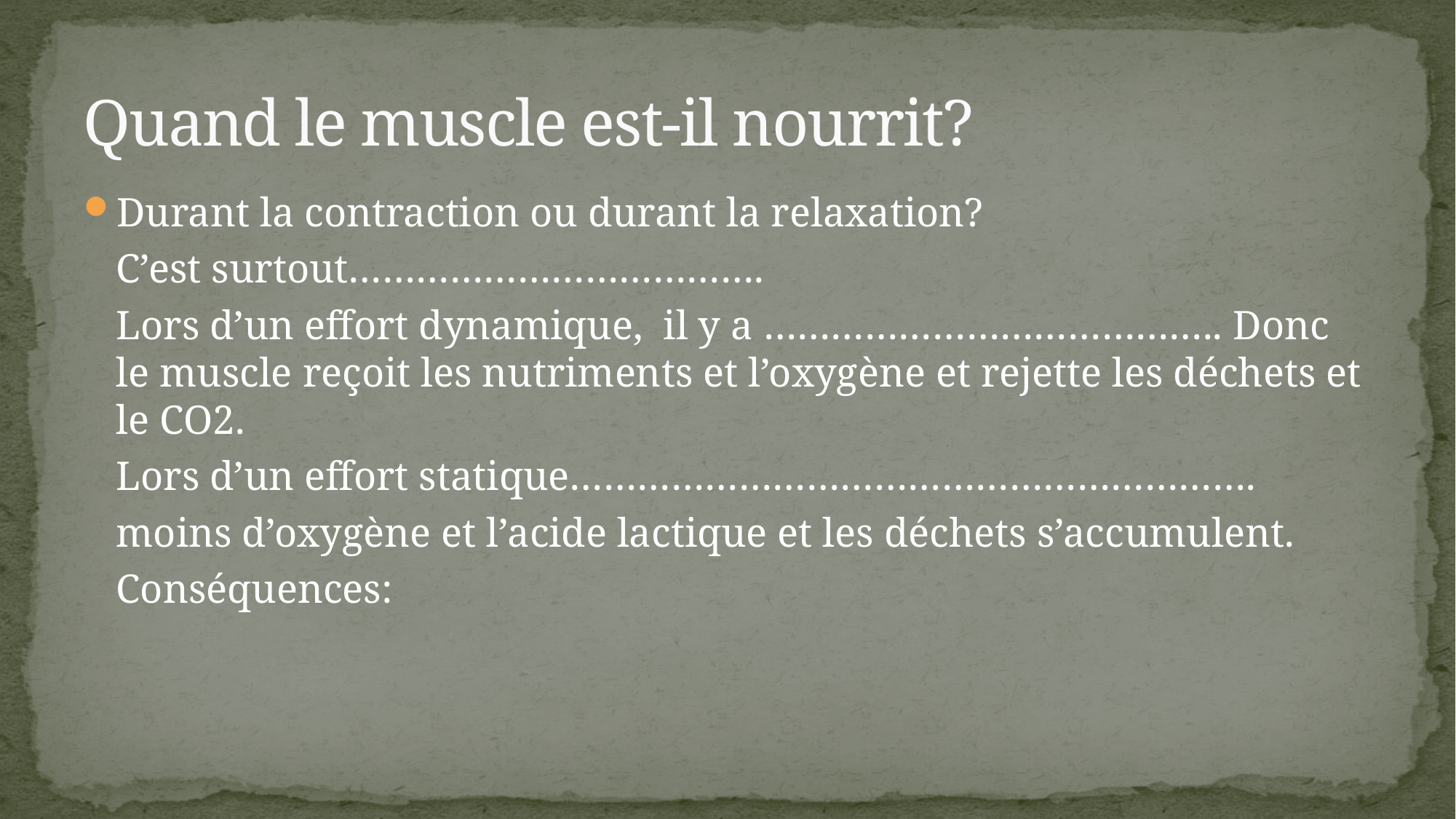

# Quand le muscle est-il nourrit?
Durant la contraction ou durant la relaxation?
	C’est surtout……………………………….
	Lors d’un effort dynamique,  il y a ………………………………….. Donc le muscle reçoit les nutriments et l’oxygène et rejette les déchets et le CO2.
	Lors d’un effort statique…………………………………………………….
	moins d’oxygène et l’acide lactique et les déchets s’accumulent.
	Conséquences: